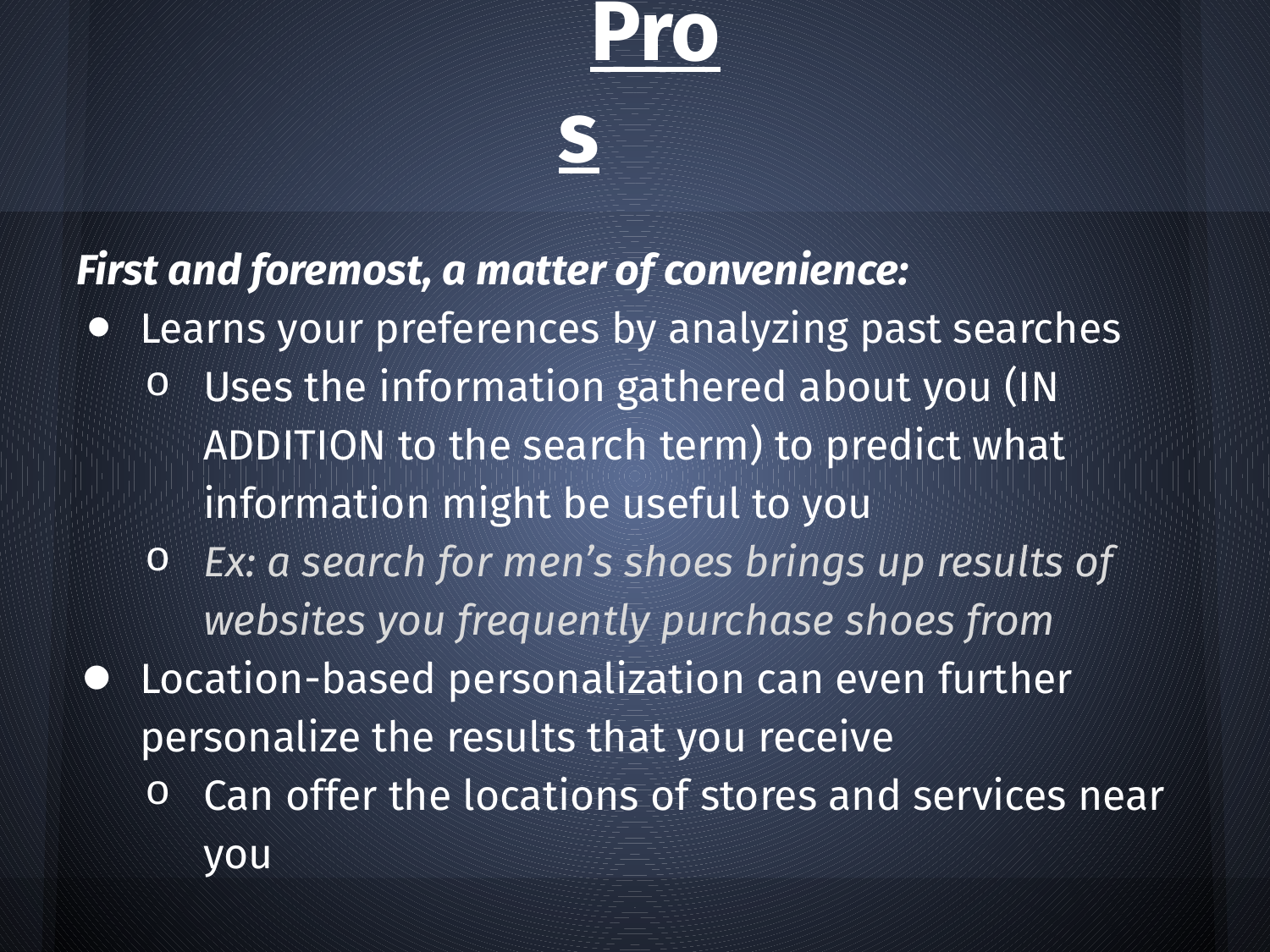

# Pros
First and foremost, a matter of convenience:
Learns your preferences by analyzing past searches
Uses the information gathered about you (IN ADDITION to the search term) to predict what information might be useful to you
Ex: a search for men’s shoes brings up results of websites you frequently purchase shoes from
Location-based personalization can even further personalize the results that you receive
Can offer the locations of stores and services near you